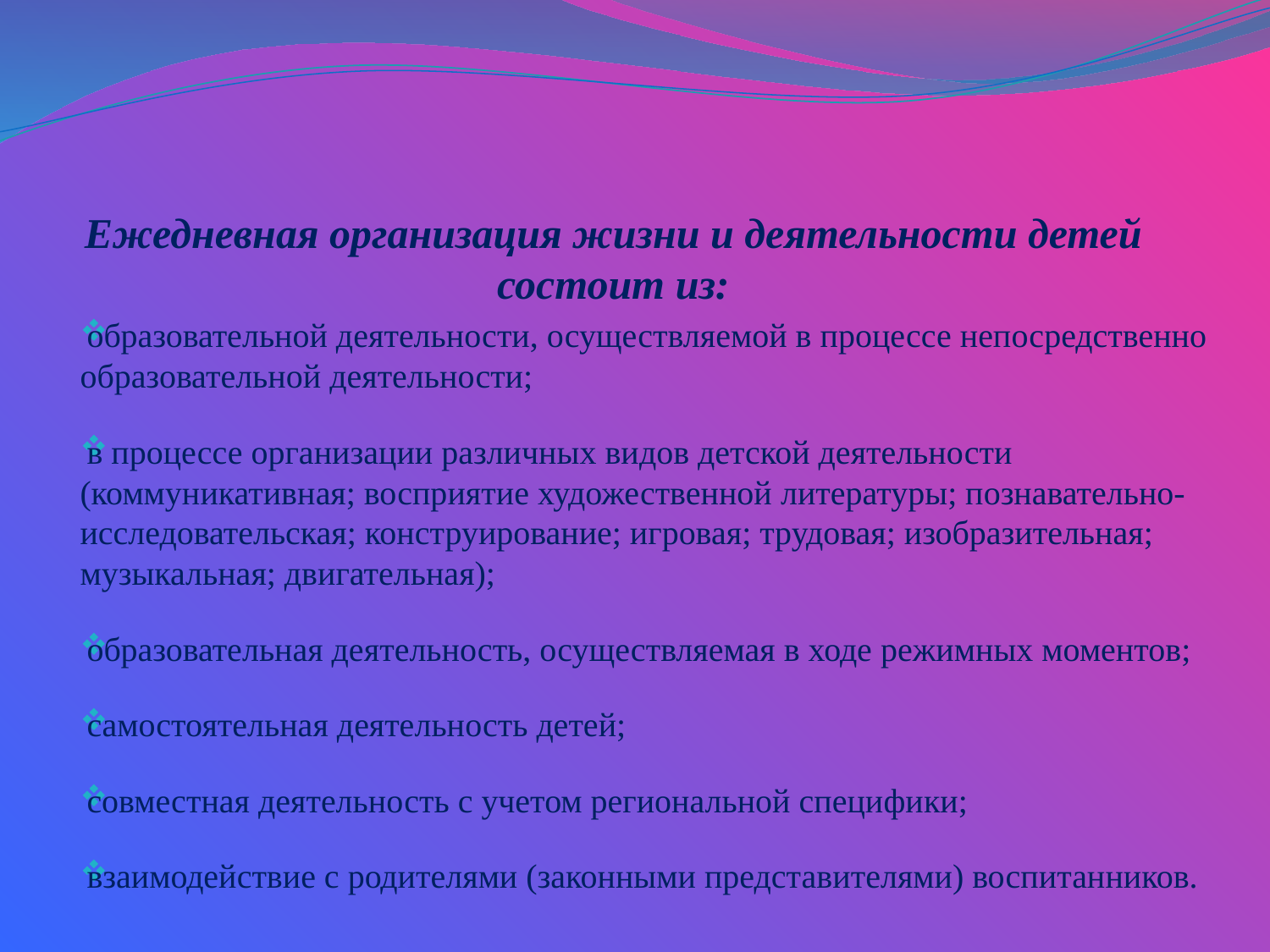

# Ежедневная организация жизни и деятельности детей состоит из:
образовательной деятельности, осуществляемой в процессе непосредственно образовательной деятельности;

в процессе организации различных видов детской деятельности (коммуникативная; восприятие художественной литературы; познавательно-исследовательская; конструирование; игровая; трудовая; изобразительная; музыкальная; двигательная);

образовательная деятельность, осуществляемая в ходе режимных моментов;

самостоятельная деятельность детей;

совместная деятельность с учетом региональной специфики;

взаимодействие с родителями (законными представителями) воспитанников.